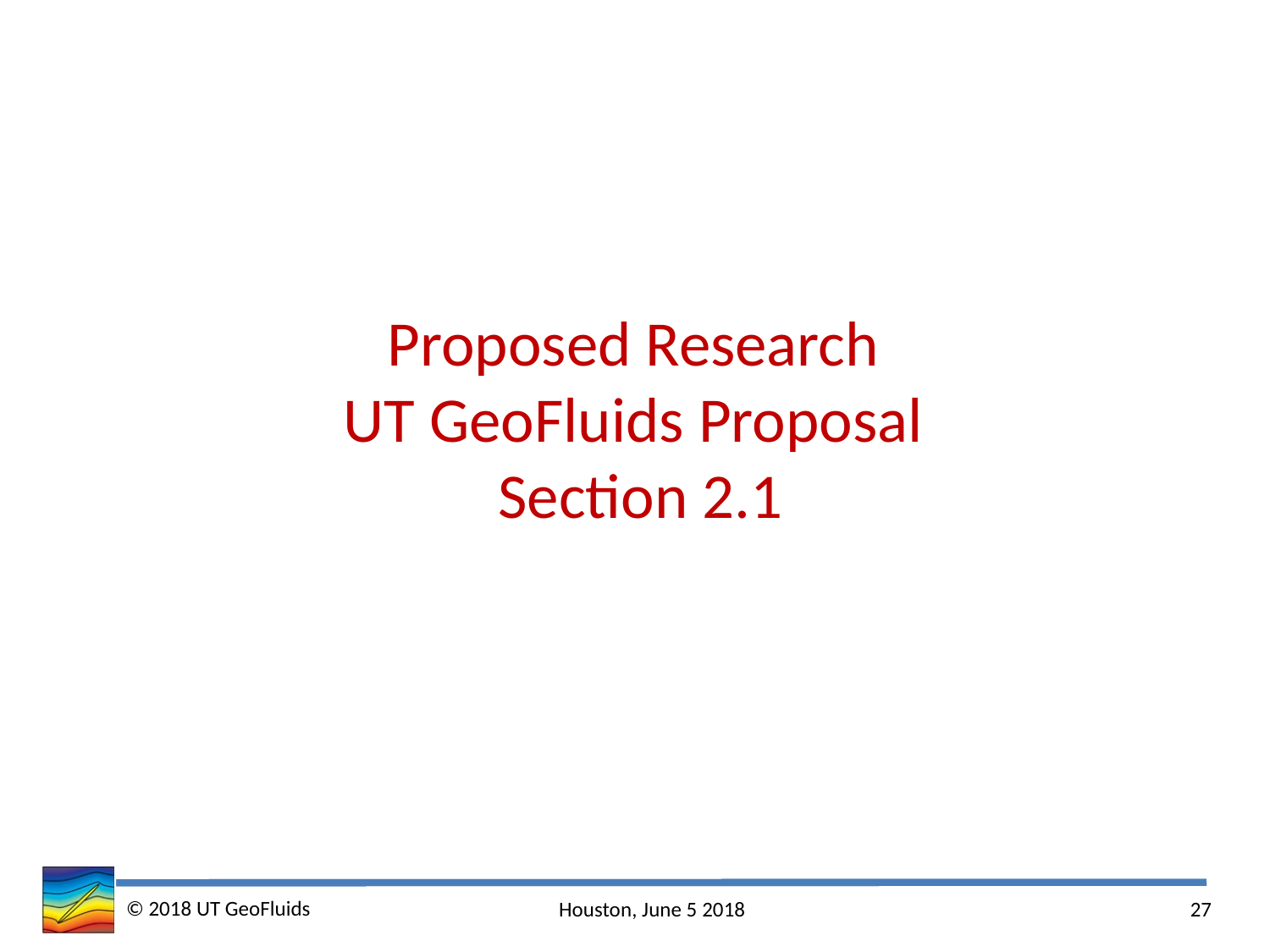

Proposed Research
UT GeoFluids Proposal
Section 2.1
© 2018 UT GeoFluids